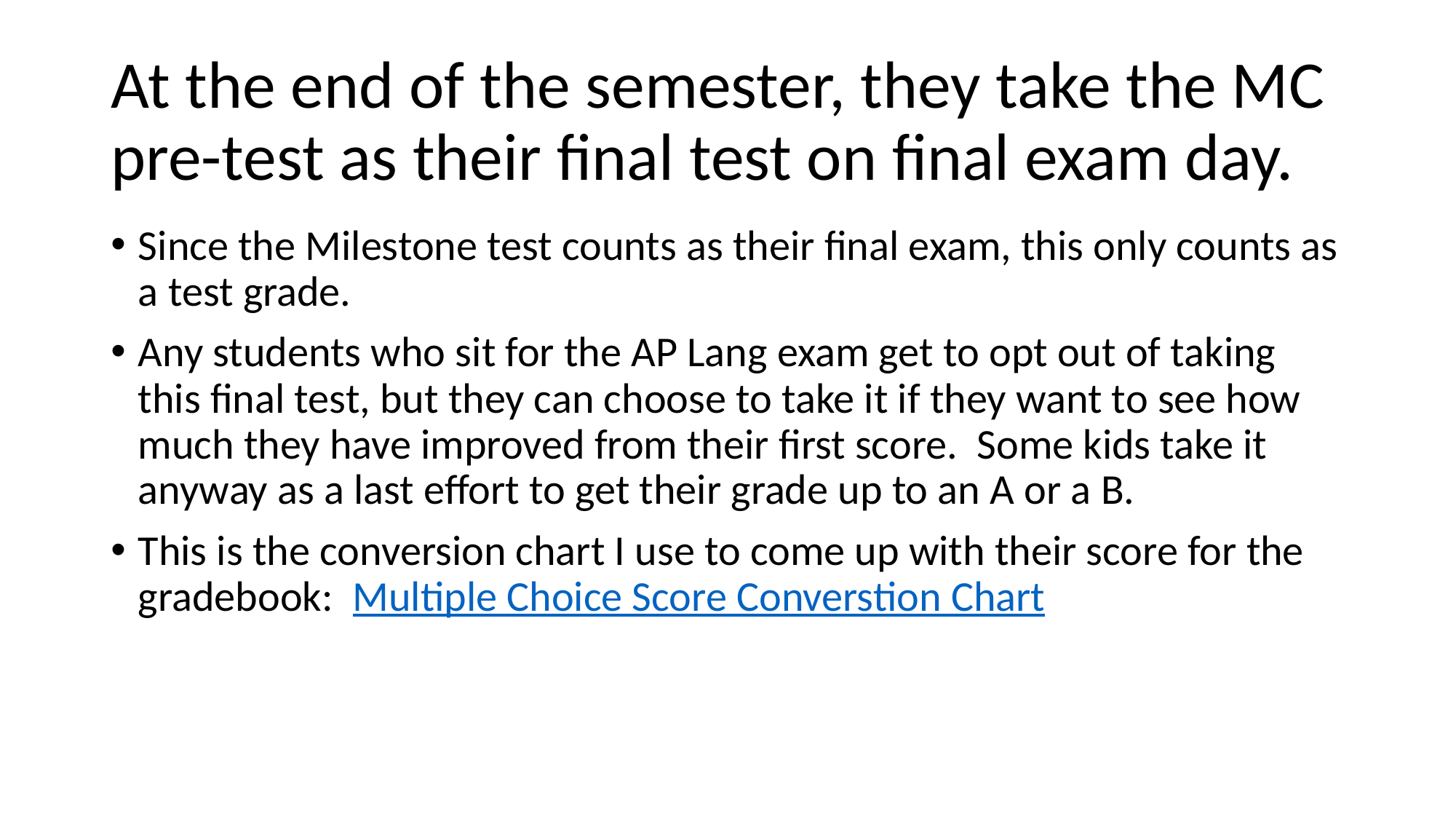

# At the end of the semester, they take the MC pre-test as their final test on final exam day.
Since the Milestone test counts as their final exam, this only counts as a test grade.
Any students who sit for the AP Lang exam get to opt out of taking this final test, but they can choose to take it if they want to see how much they have improved from their first score.  Some kids take it anyway as a last effort to get their grade up to an A or a B.
This is the conversion chart I use to come up with their score for the gradebook:  Multiple Choice Score Converstion Chart